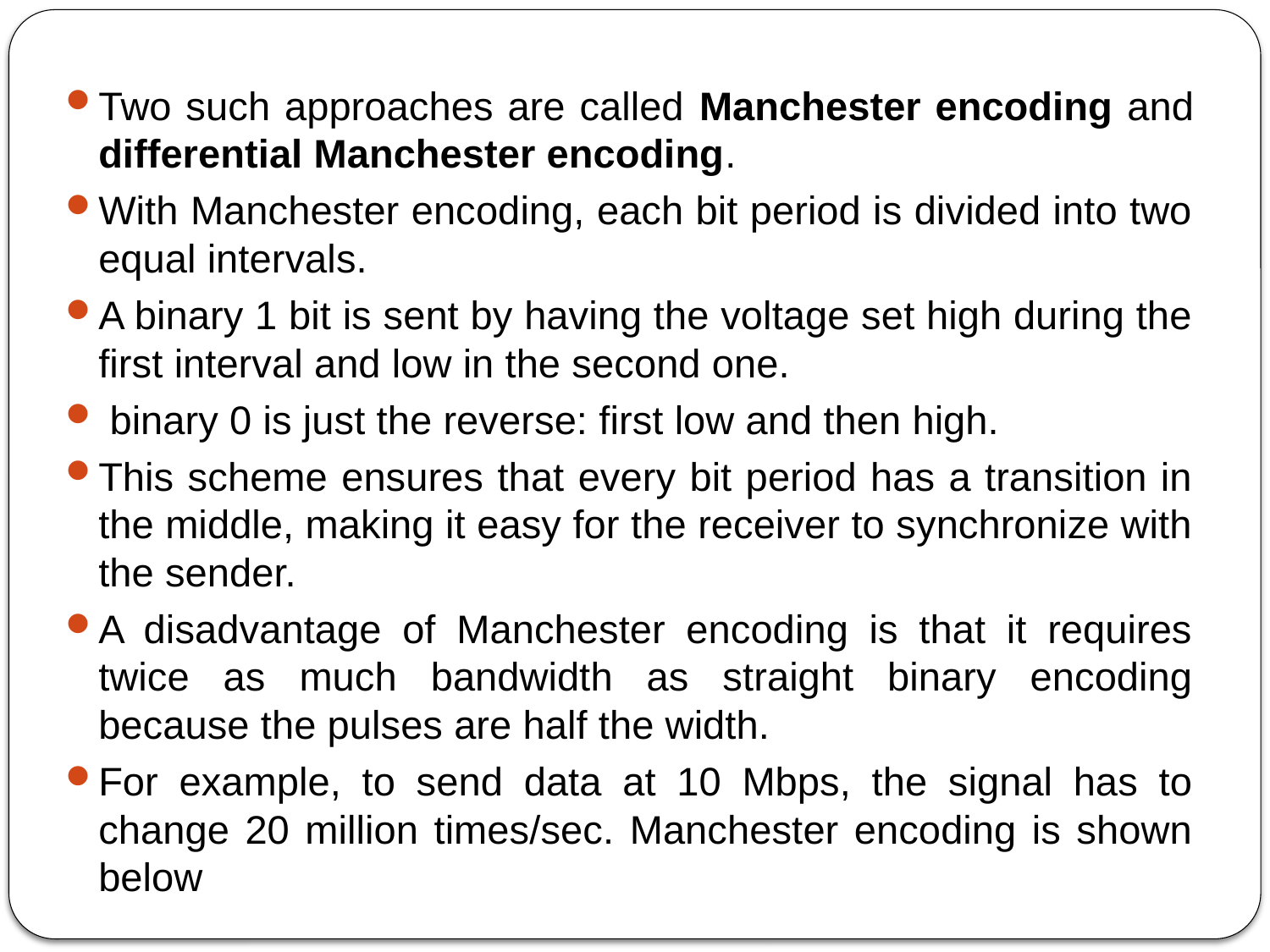

Two such approaches are called Manchester encoding and differential Manchester encoding.
With Manchester encoding, each bit period is divided into two equal intervals.
A binary 1 bit is sent by having the voltage set high during the first interval and low in the second one.
 binary 0 is just the reverse: first low and then high.
This scheme ensures that every bit period has a transition in the middle, making it easy for the receiver to synchronize with the sender.
A disadvantage of Manchester encoding is that it requires twice as much bandwidth as straight binary encoding because the pulses are half the width.
For example, to send data at 10 Mbps, the signal has to change 20 million times/sec. Manchester encoding is shown below